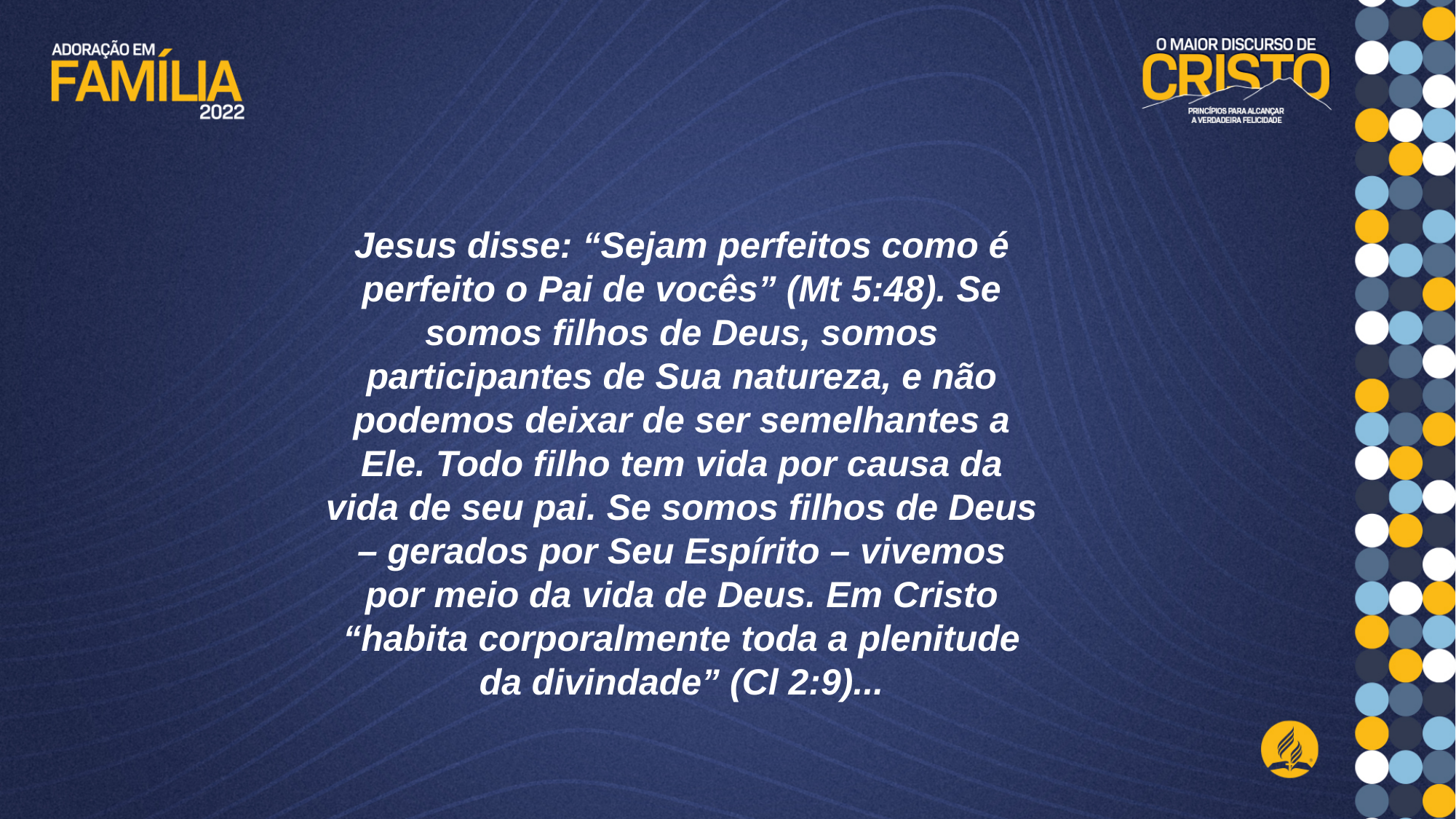

Jesus disse: “Sejam perfeitos como é perfeito o Pai de vocês” (Mt 5:48). Se somos filhos de Deus, somos participantes de Sua natureza, e não podemos deixar de ser semelhantes a Ele. Todo filho tem vida por causa da vida de seu pai. Se somos filhos de Deus – gerados por Seu Espírito – vivemos por meio da vida de Deus. Em Cristo “habita corporalmente toda a plenitude da divindade” (Cl 2:9)...